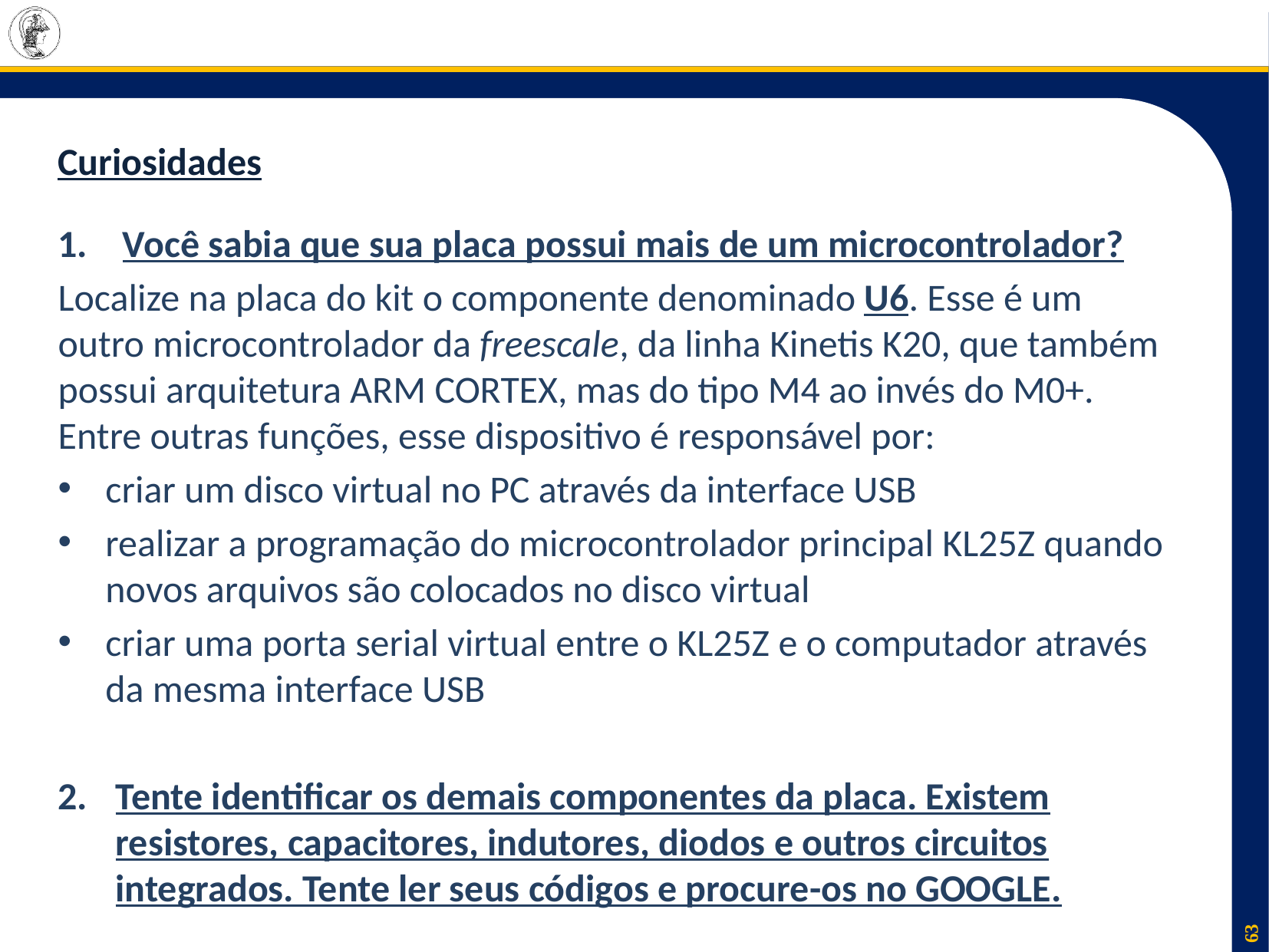

# Curiosidades
Você sabia que sua placa possui mais de um microcontrolador?
Localize na placa do kit o componente denominado U6. Esse é um outro microcontrolador da freescale, da linha Kinetis K20, que também possui arquitetura ARM CORTEX, mas do tipo M4 ao invés do M0+. Entre outras funções, esse dispositivo é responsável por:
criar um disco virtual no PC através da interface USB
realizar a programação do microcontrolador principal KL25Z quando novos arquivos são colocados no disco virtual
criar uma porta serial virtual entre o KL25Z e o computador através da mesma interface USB

Tente identificar os demais componentes da placa. Existem resistores, capacitores, indutores, diodos e outros circuitos integrados. Tente ler seus códigos e procure-os no GOOGLE.